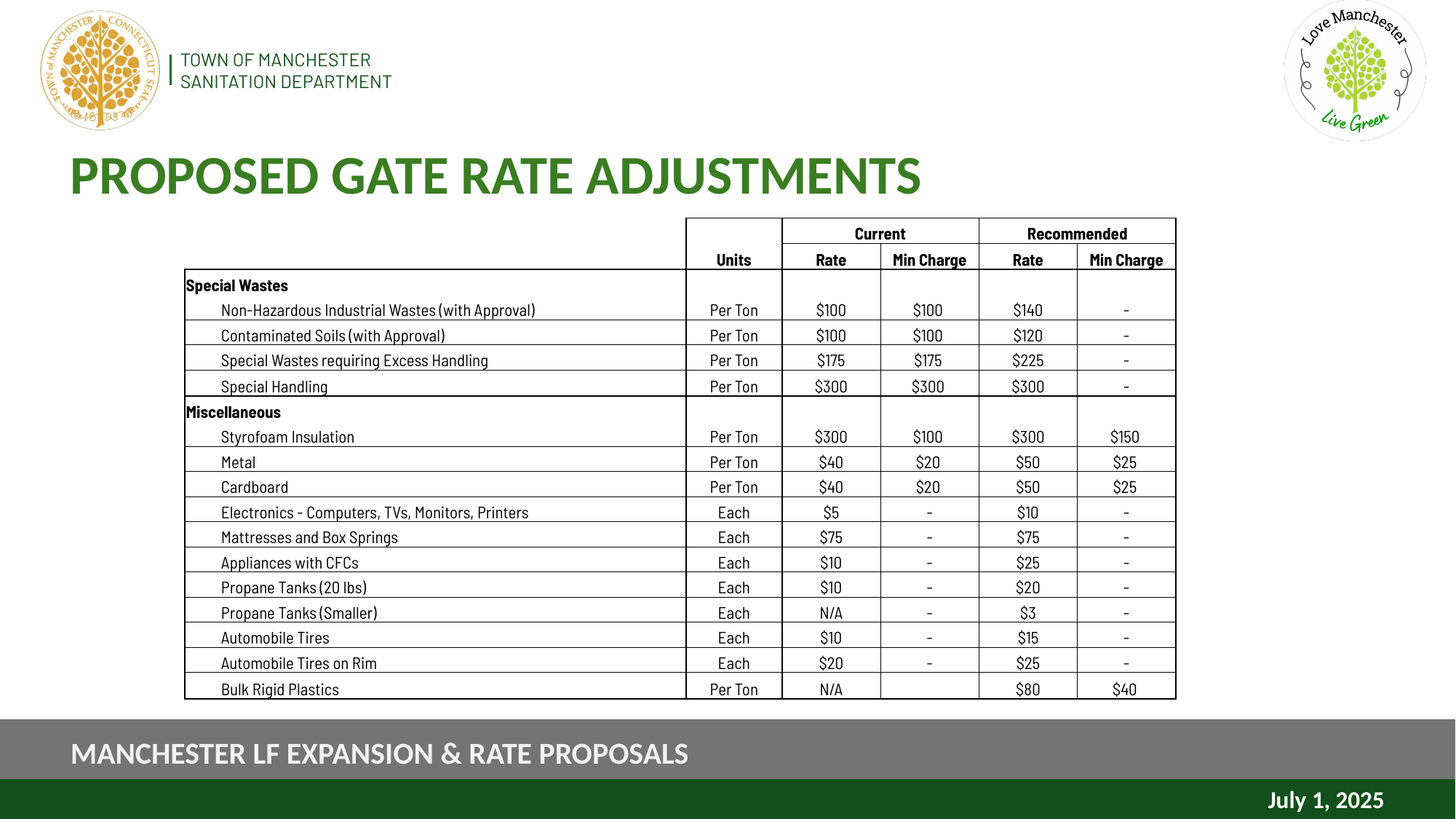

# PROPOSED GATE RATE ADJUSTMENTS

|  |  |  | Current |  | Recommended |  |
| --- | --- | --- | --- | --- | --- | --- |
|  |  | Units | Rate | Min Charge | Rate | Min Charge |
| Special Wastes |  |  |  |  |  |  |
|  | Non-Hazardous Industrial Wastes (with Approval) | Per Ton | $100 | $100 | $140 | - |
|  | Contaminated Soils (with Approval) | Per Ton | $100 | $100 | $120 | - |
|  | Special Wastes requiring Excess Handling | Per Ton | $175 | $175 | $225 | - |
|  | Special Handling | Per Ton | $300 | $300 | $300 | - |
| Miscellaneous |  |  |  |  |  |  |
|  | Styrofoam Insulation | Per Ton | $300 | $100 | $300 | $150 |
|  | Metal | Per Ton | $40 | $20 | $50 | $25 |
|  | Cardboard | Per Ton | $40 | $20 | $50 | $25 |
|  | Electronics - Computers, TVs, Monitors, Printers | Each | $5 | - | $10 | - |
|  | Mattresses and Box Springs | Each | $75 | - | $75 | - |
|  | Appliances with CFCs | Each | $10 | - | $25 | - |
|  | Propane Tanks (20 lbs) | Each | $10 | - | $20 | - |
|  | Propane Tanks (Smaller) | Each | N/A | - | $3 | - |
|  | Automobile Tires | Each | $10 | - | $15 | - |
|  | Automobile Tires on Rim | Each | $20 | - | $25 | - |
|  | Bulk Rigid Plastics | Per Ton | N/A |  | $80 | $40 |
MANCHESTER LF EXPANSION & RATE PROPOSALS
July 1, 2025